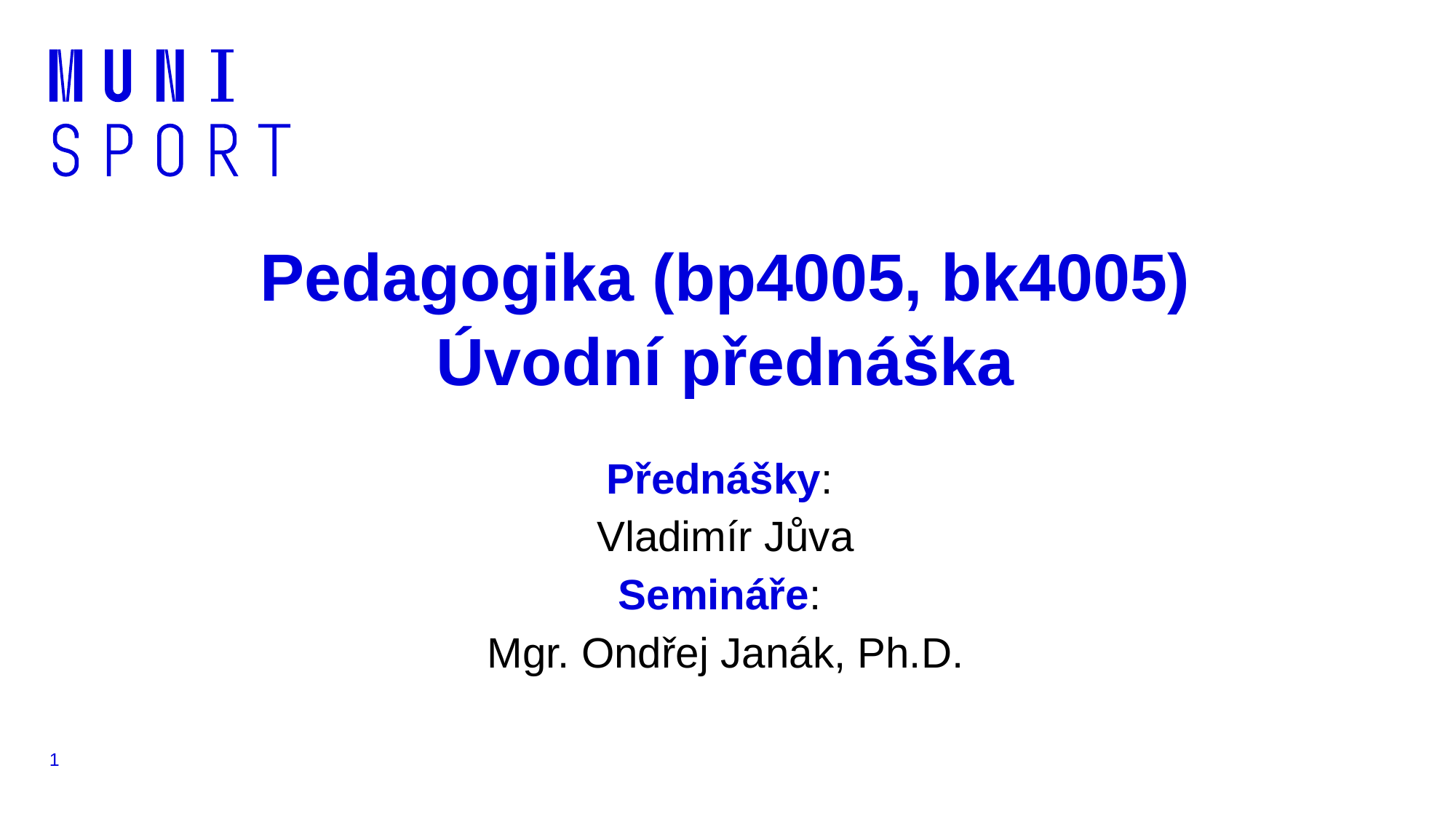

# Pedagogika (bp4005, bk4005) Úvodní přednáška
Přednášky:
Vladimír Jůva
Semináře:
Mgr. Ondřej Janák, Ph.D.
1